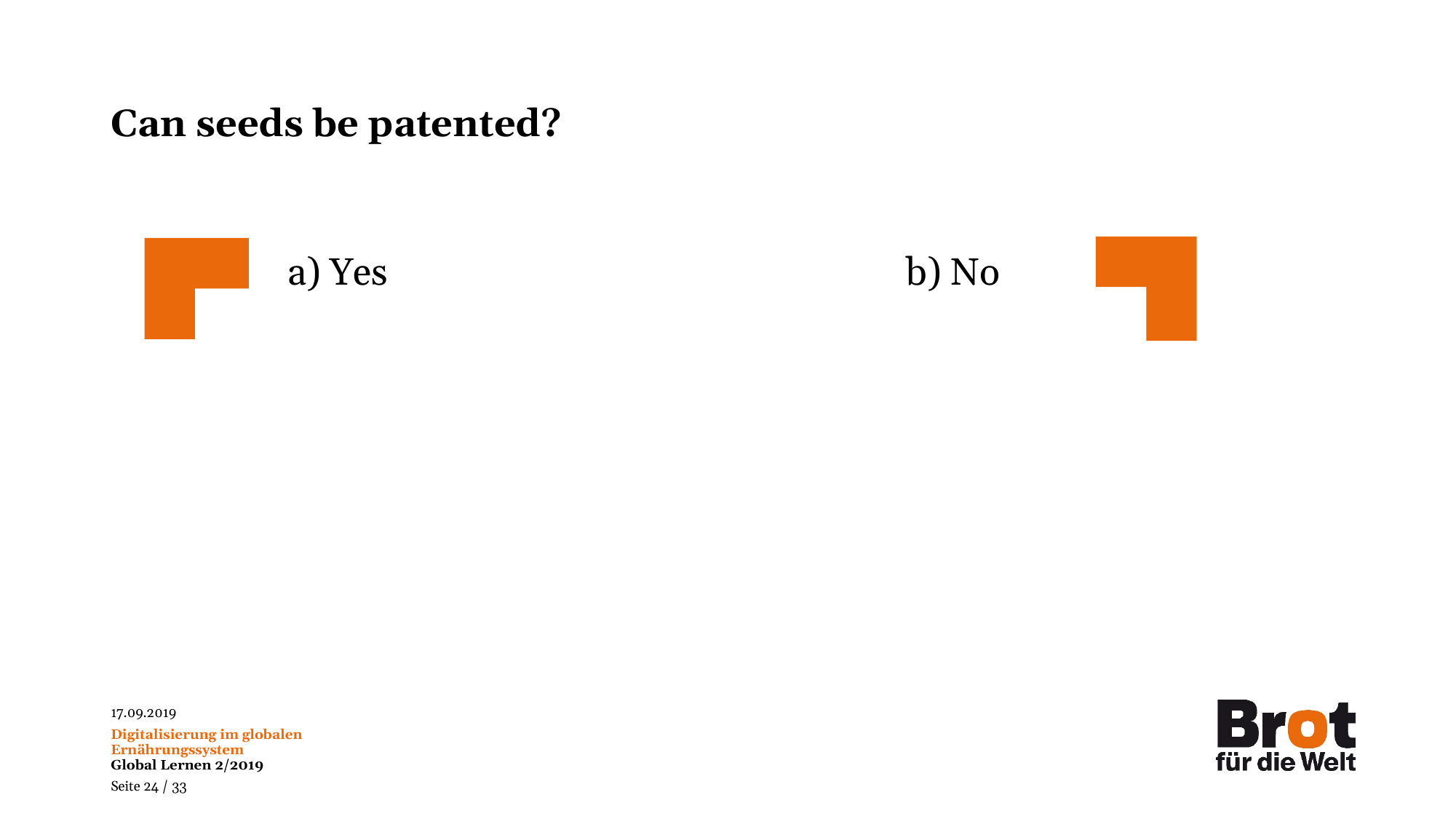

# Can seeds be patented?

a) Yes
b) No